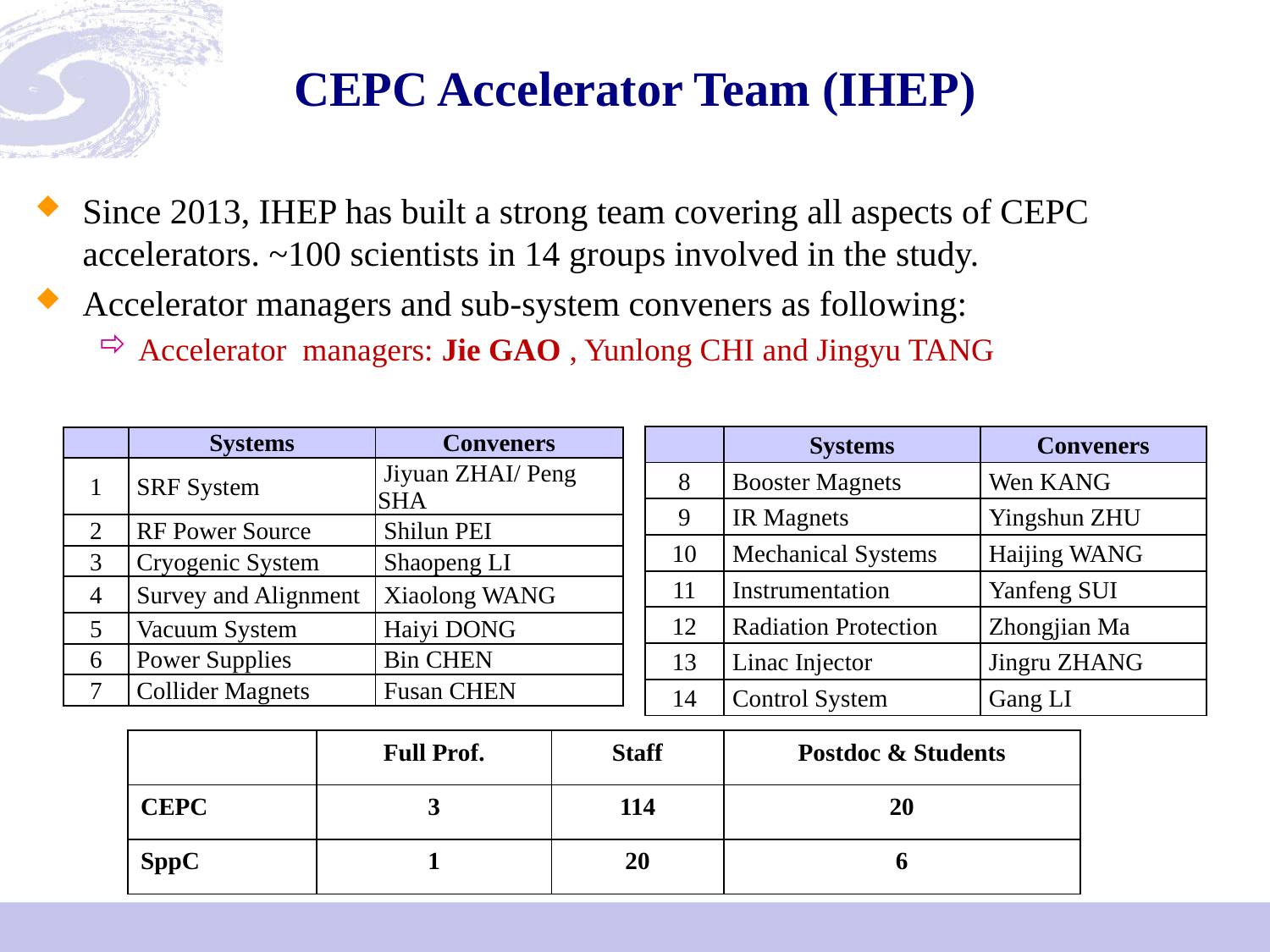

# CEPC Accelerator Team (IHEP)
Since 2013, IHEP has built a strong team covering all aspects of CEPC accelerators. ~100 scientists in 14 groups involved in the study.
Accelerator managers and sub-system conveners as following:
Accelerator  managers: Jie GAO , Yunlong CHI and Jingyu TANG
|  | Systems | Conveners |
| --- | --- | --- |
| 8 | Booster Magnets | Wen KANG |
| 9 | IR Magnets | Yingshun ZHU |
| 10 | Mechanical Systems | Haijing WANG |
| 11 | Instrumentation | Yanfeng SUI |
| 12 | Radiation Protection | Zhongjian Ma |
| 13 | Linac Injector | Jingru ZHANG |
| 14 | Control System | Gang LI |
|  | Systems | Conveners |
| --- | --- | --- |
| 1 | SRF System | Jiyuan ZHAI/ Peng SHA |
| 2 | RF Power Source | Shilun PEI |
| 3 | Cryogenic System | Shaopeng LI |
| 4 | Survey and Alignment | Xiaolong WANG |
| 5 | Vacuum System | Haiyi DONG |
| 6 | Power Supplies | Bin CHEN |
| 7 | Collider Magnets | Fusan CHEN |
|  | Full Prof. | Staff | Postdoc & Students |
| --- | --- | --- | --- |
| CEPC | 3 | 114 | 20 |
| SppC | 1 | 20 | 6 |
23